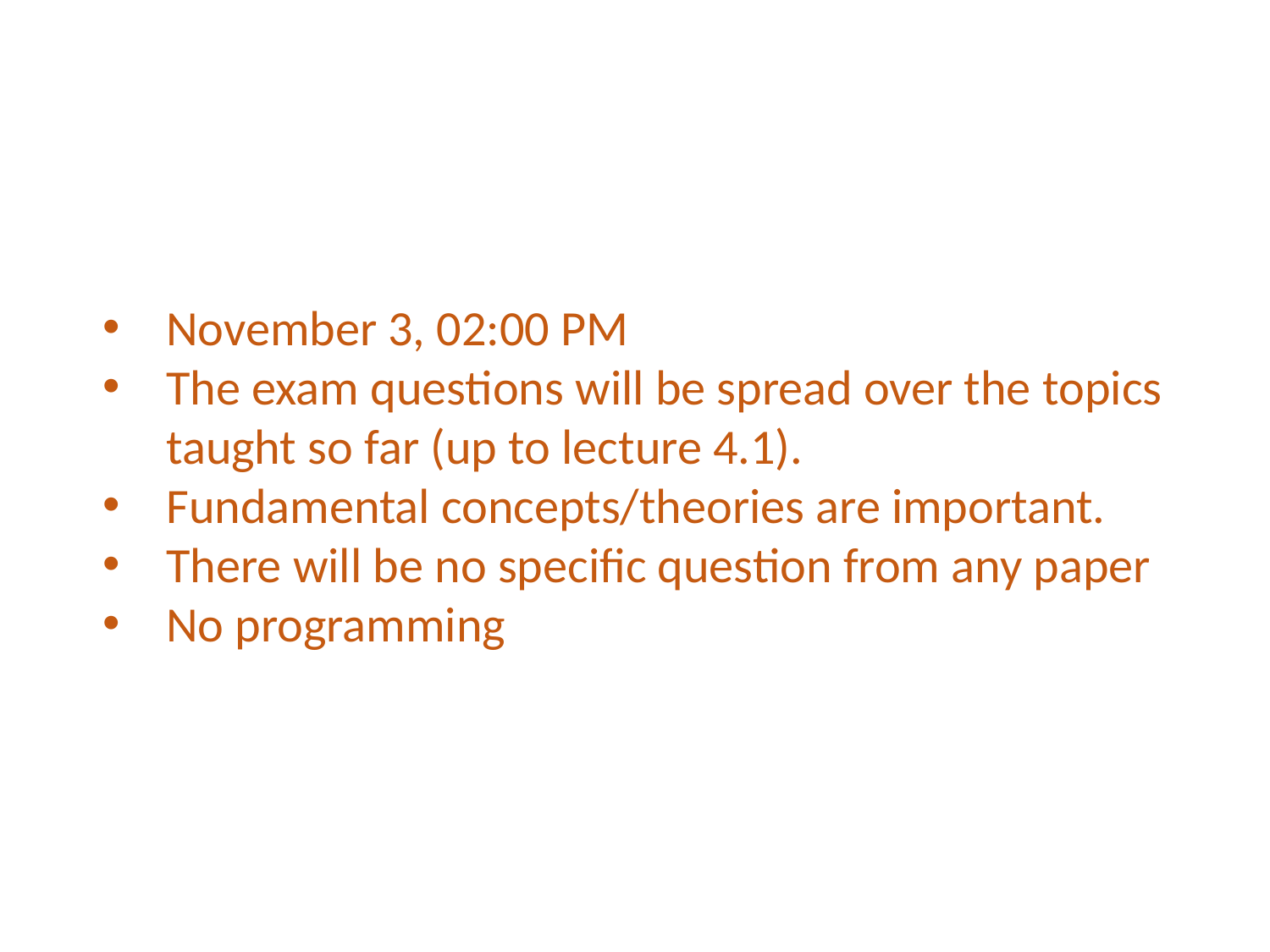

November 3, 02:00 PM
The exam questions will be spread over the topics taught so far (up to lecture 4.1).
Fundamental concepts/theories are important.
There will be no specific question from any paper
No programming